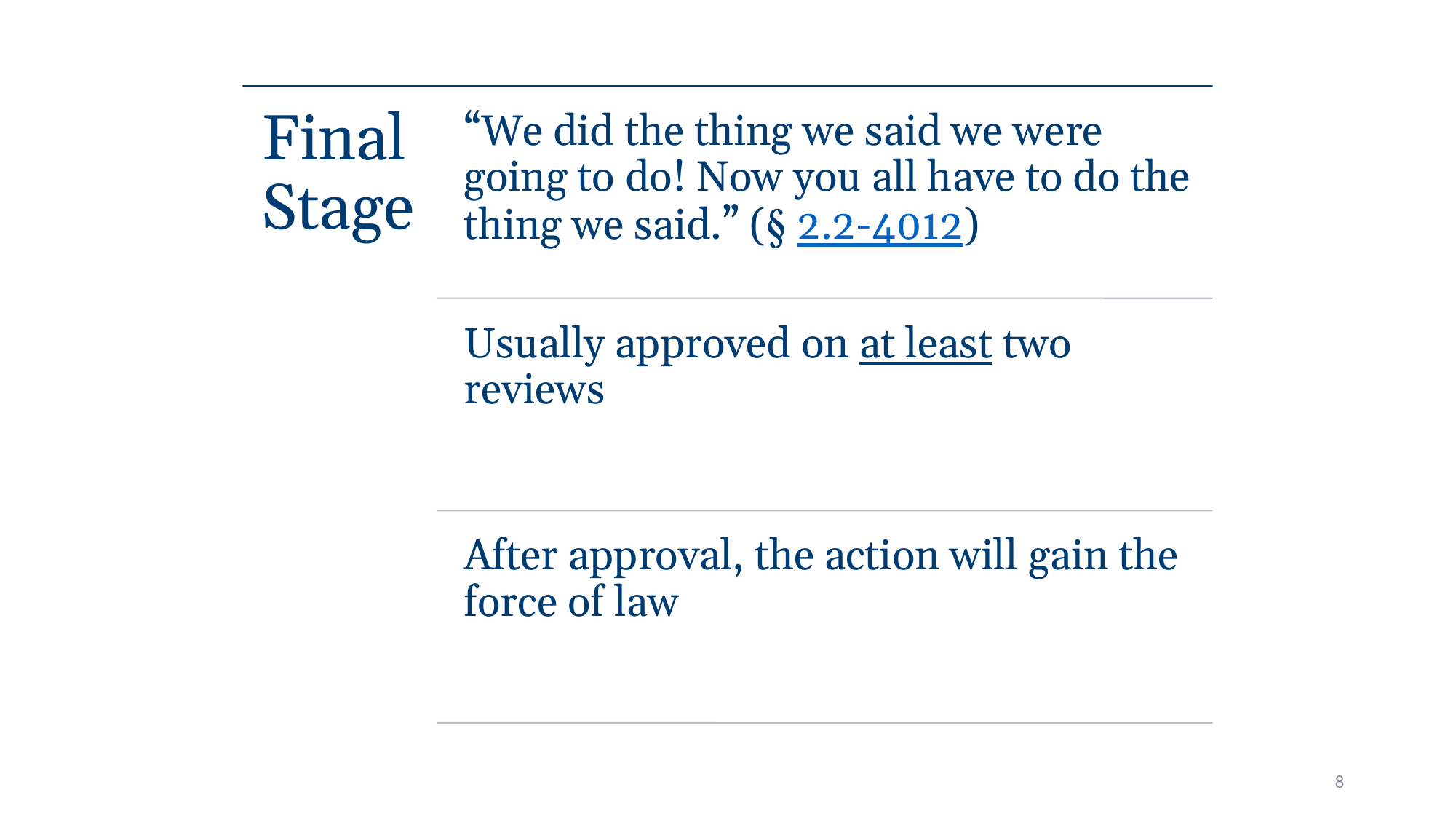

Final Stage
“We did the thing we said we were going to do! Now you all have to do the thing we said.” (§ 2.2-4012)​
Usually approved on at least two reviews
After approval, the action will gain the force of law
8